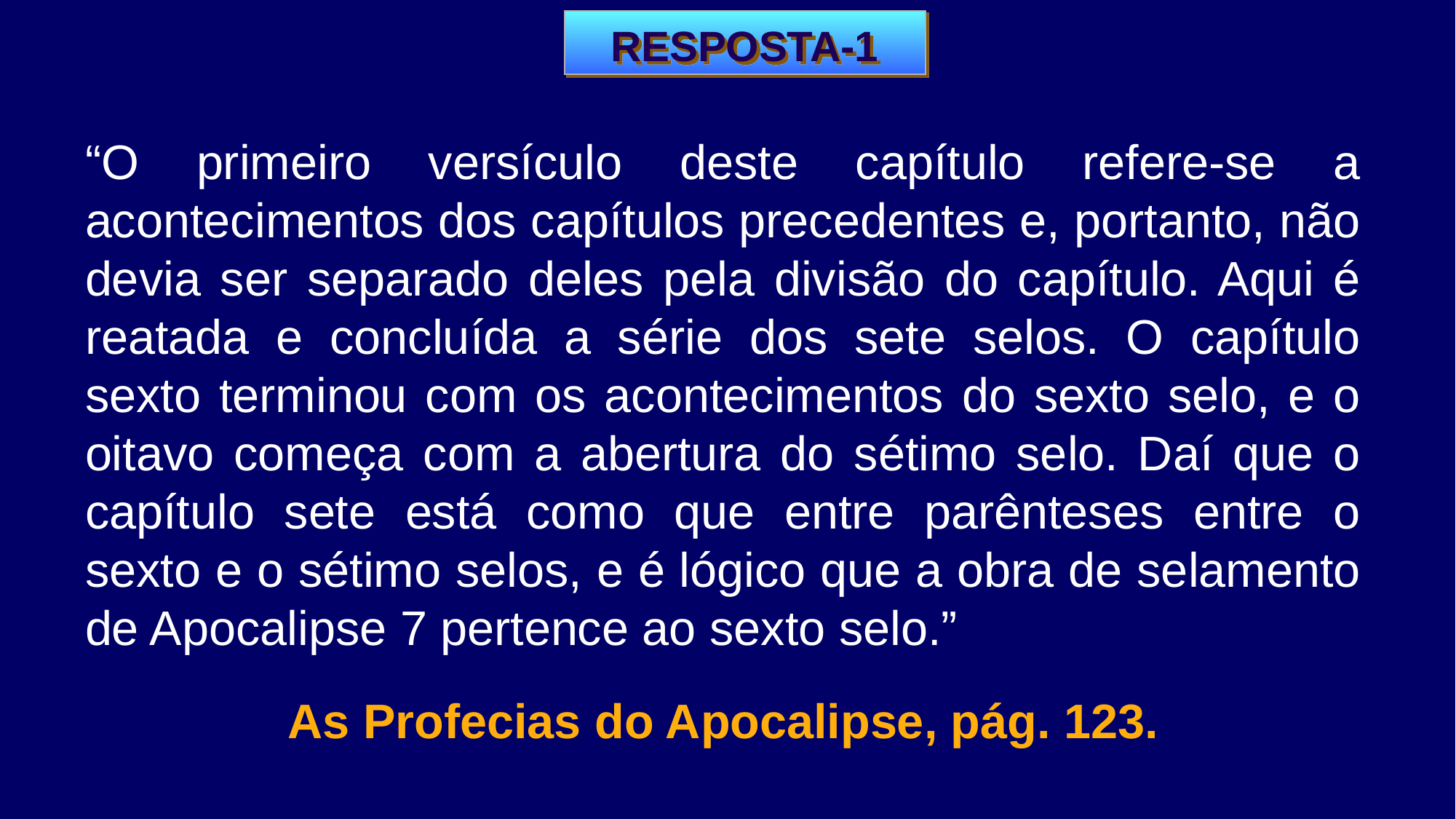

RESPOSTA-1
“O primeiro versículo deste capítulo refere-se a acontecimentos dos capítulos precedentes e, portanto, não devia ser separado deles pela divisão do capítulo. Aqui é reatada e concluída a série dos sete selos. O capítulo sexto terminou com os acontecimentos do sexto selo, e o oitavo começa com a abertura do sétimo selo. Daí que o capítulo sete está como que entre parênteses entre o sexto e o sétimo selos, e é lógico que a obra de selamento de Apocalipse 7 pertence ao sexto selo.”

As Profecias do Apocalipse, pág. 123.